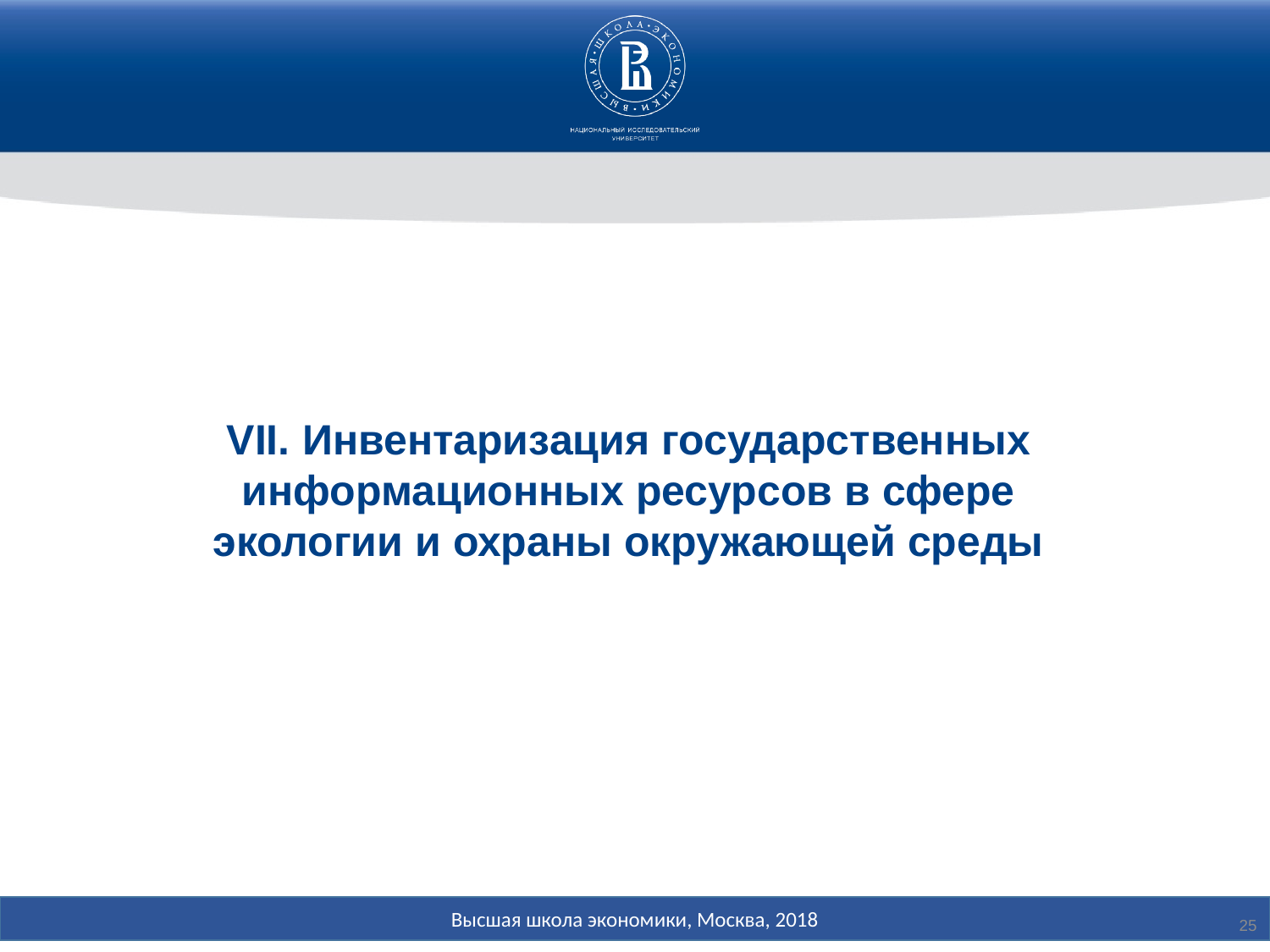

VII. Инвентаризация государственных информационных ресурсов в сфере экологии и охраны окружающей среды
25
Высшая школа экономики, Москва, 2018
25